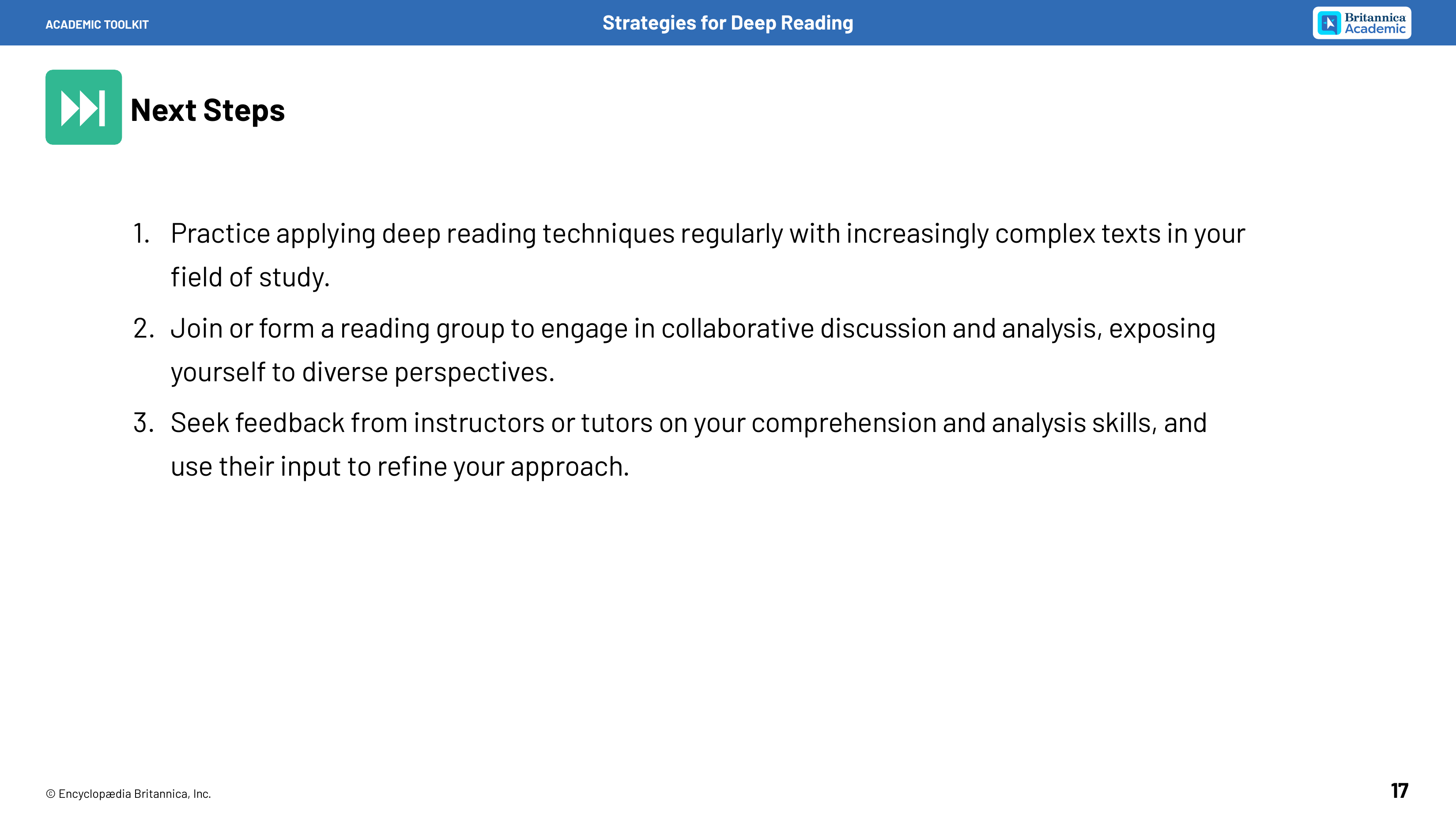

Strategies for Deep Reading
ACADEMIC TOOLKIT

Next Steps
Practice applying deep reading techniques regularly with increasingly complex texts in your field of study.
Join or form a reading group to engage in collaborative discussion and analysis, exposing yourself to diverse perspectives.
Seek feedback from instructors or tutors on your comprehension and analysis skills, and use their input to refine your approach.
17
© Encyclopædia Britannica, Inc.